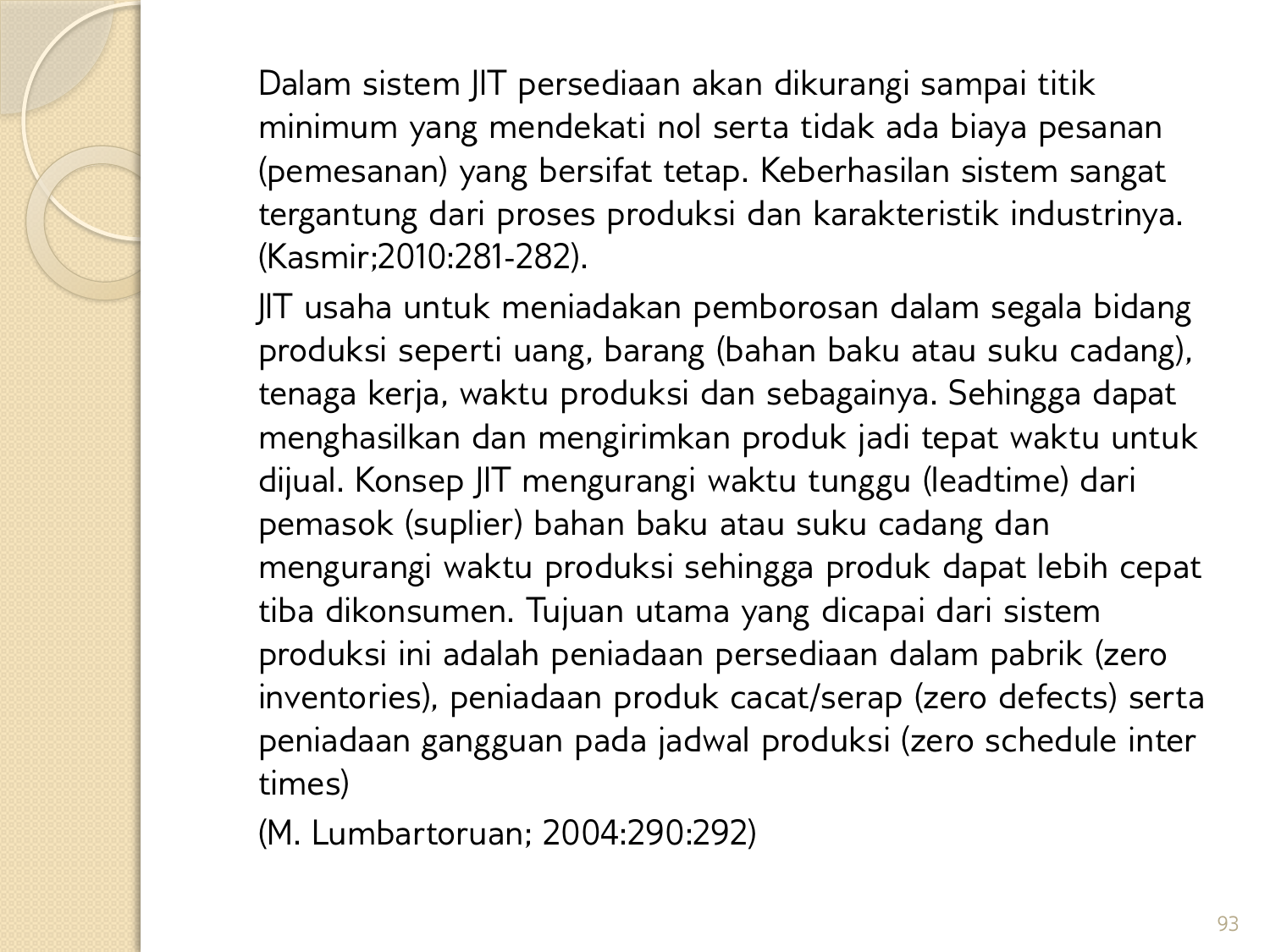

Dalam sistem JIT persediaan akan dikurangi sampai titik minimum yang mendekati nol serta tidak ada biaya pesanan (pemesanan) yang bersifat tetap. Keberhasilan sistem sangat tergantung dari proses produksi dan karakteristik industrinya. (Kasmir;2010:281-282).
		JIT usaha untuk meniadakan pemborosan dalam segala bidang produksi seperti uang, barang (bahan baku atau suku cadang), tenaga kerja, waktu produksi dan sebagainya. Sehingga dapat menghasilkan dan mengirimkan produk jadi tepat waktu untuk dijual. Konsep JIT mengurangi waktu tunggu (leadtime) dari pemasok (suplier) bahan baku atau suku cadang dan mengurangi waktu produksi sehingga produk dapat lebih cepat tiba dikonsumen. Tujuan utama yang dicapai dari sistem produksi ini adalah peniadaan persediaan dalam pabrik (zero inventories), peniadaan produk cacat/serap (zero defects) serta peniadaan gangguan pada jadwal produksi (zero schedule inter times)
	(M. Lumbartoruan; 2004:290:292)
93